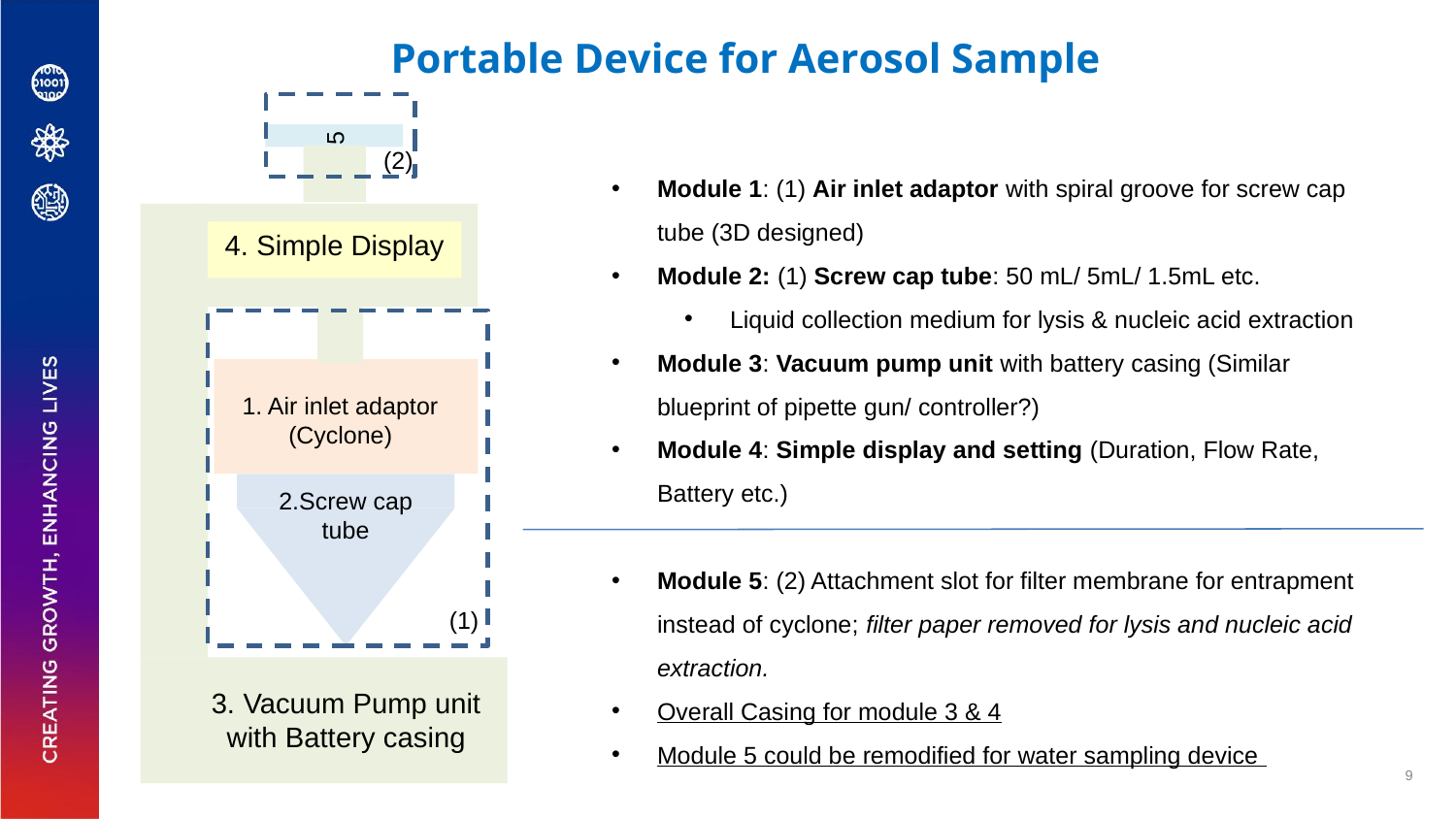

# Portable Device for Aerosol Sample

5
(2)

Module 1: (1) Air inlet adaptor with spiral groove for screw cap tube (3D designed)
Module 2: (1) Screw cap tube: 50 mL/ 5mL/ 1.5mL etc.
Liquid collection medium for lysis & nucleic acid extraction
Module 3: Vacuum pump unit with battery casing (Similar blueprint of pipette gun/ controller?)
Module 4: Simple display and setting (Duration, Flow Rate, Battery etc.)
Module 5: (2) Attachment slot for filter membrane for entrapment instead of cyclone; filter paper removed for lysis and nucleic acid extraction.
Overall Casing for module 3 & 4
Module 5 could be remodified for water sampling device

4. Simple Display

1. Air inlet adaptor (Cyclone)

2.Screw cap tube

(1)

3. Vacuum Pump unit with Battery casing